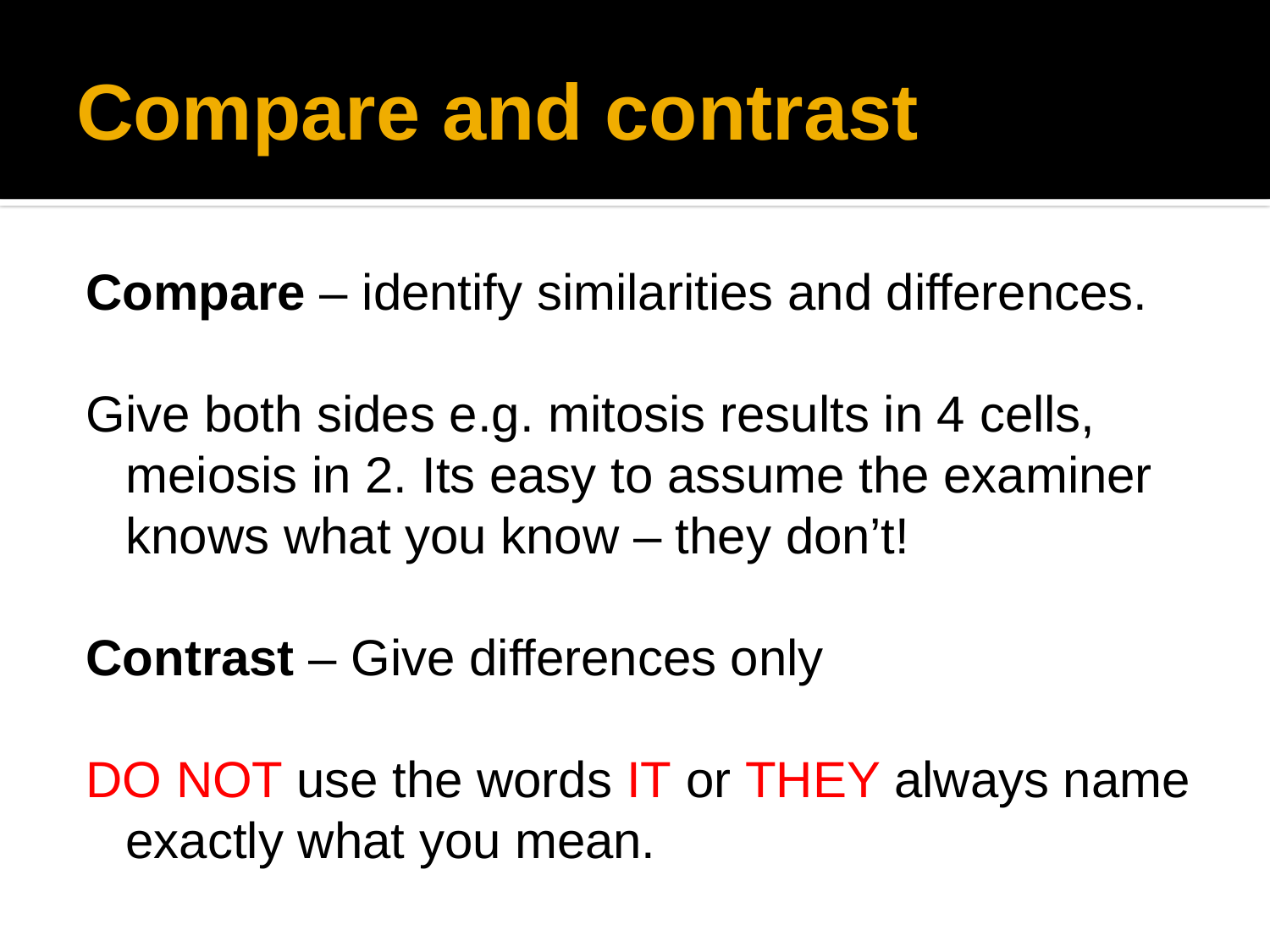

# Compare and contrast
Compare – identify similarities and differences.

Give both sides e.g. mitosis results in 4 cells, meiosis in 2. Its easy to assume the examiner knows what you know – they don’t!

Contrast – Give differences only

DO NOT use the words IT or THEY always name exactly what you mean.